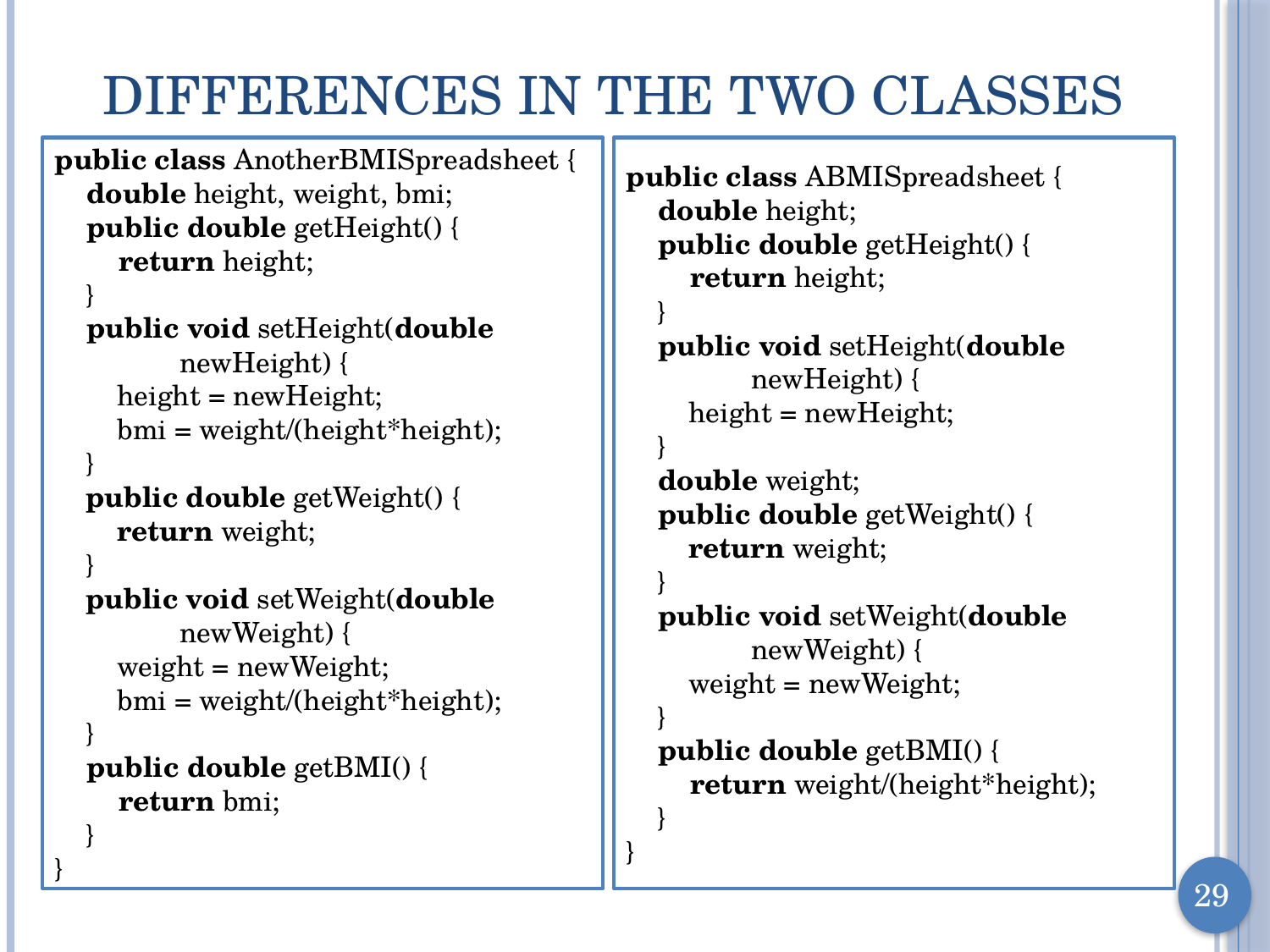

# Differences in the Two Classes
public class AnotherBMISpreadsheet {
    double height, weight, bmi;
    public double getHeight() {
        return height;
    }
    public void setHeight(double
                newHeight) {
        height = newHeight;
        bmi = weight/(height*height);
    }
    public double getWeight() {
        return weight;
    }
    public void setWeight(double
                newWeight) {
        weight = newWeight;
        bmi = weight/(height*height);
    }
    public double getBMI() {
        return bmi;
    }
}
public class ABMISpreadsheet {
    double height;
    public double getHeight() {
        return height;
    }
    public void setHeight(double
                newHeight) {
        height = newHeight;
    }
    double weight;
    public double getWeight() {
        return weight;
    }
    public void setWeight(double
                newWeight) {
        weight = newWeight;
    }
    public double getBMI() {
        return weight/(height*height);
    }
}